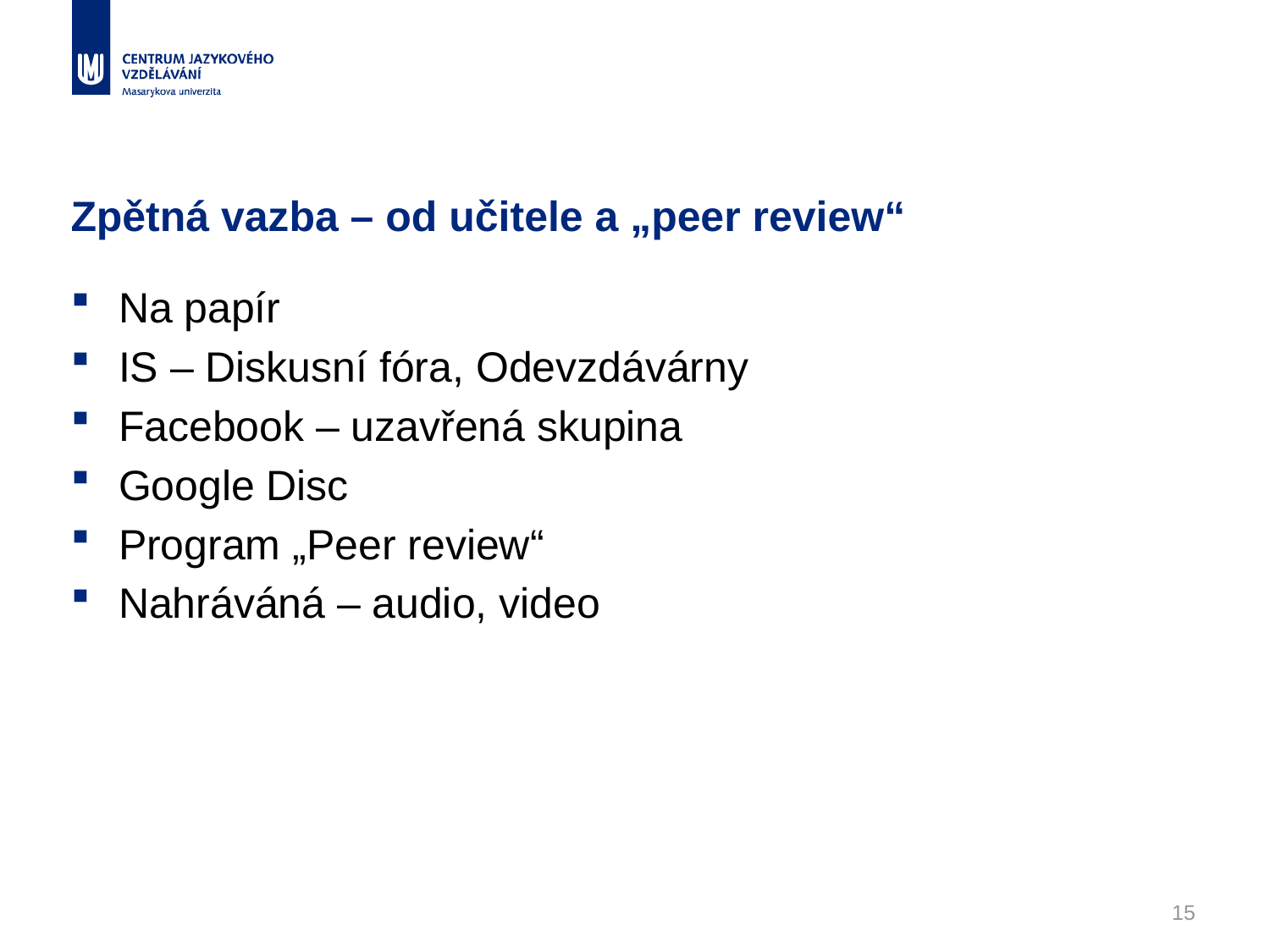

# Zpětná vazba – od učitele a „peer review“
Na papír
IS – Diskusní fóra, Odevzdávárny
Facebook – uzavřená skupina
Google Disc
Program „Peer review“
Nahráváná – audio, video
15